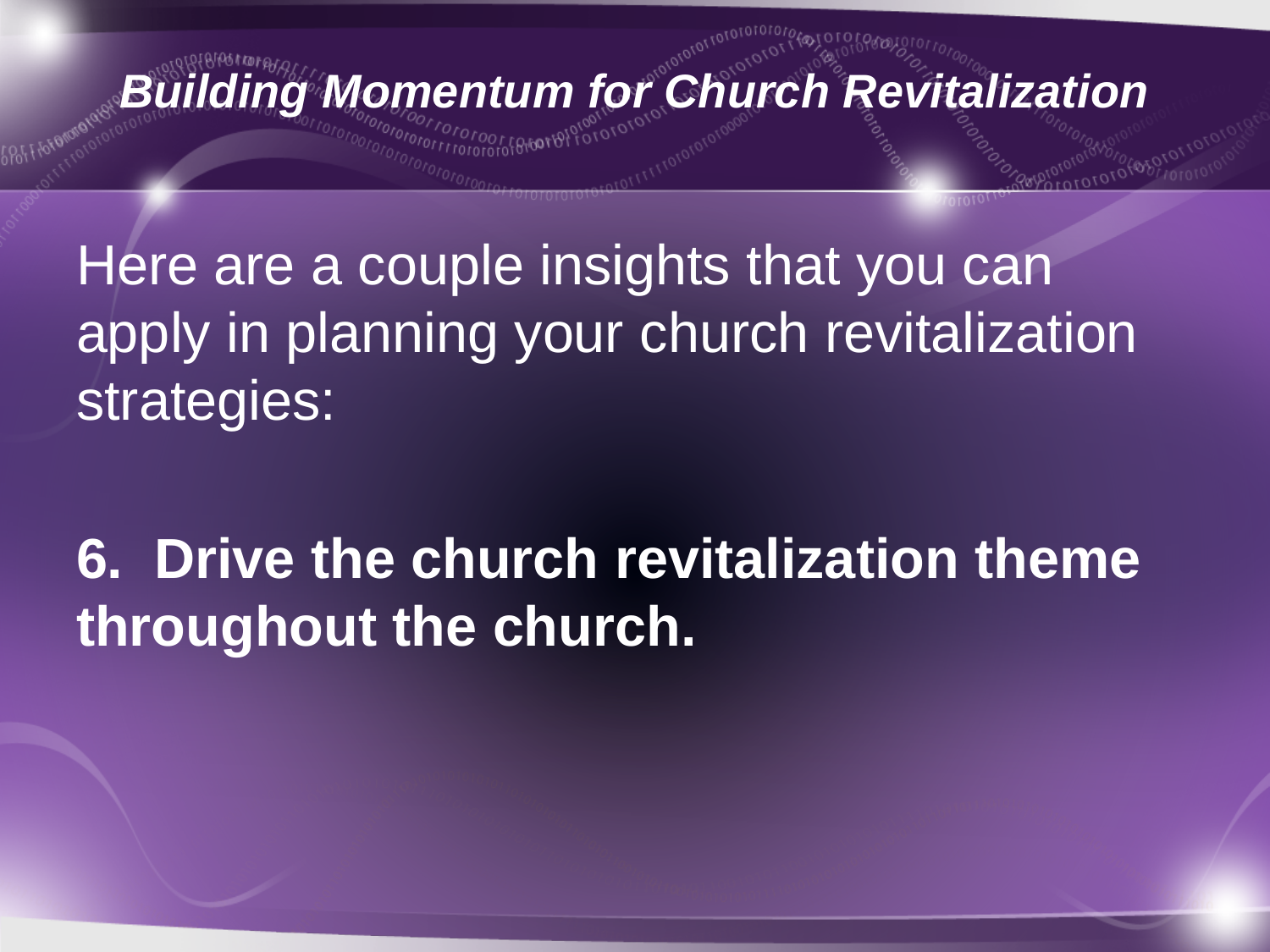

# Building Momentum for Church Revitalization
Here are a couple insights that you can apply in planning your church revitalization strategies:

6.  Drive the church revitalization theme throughout the church.